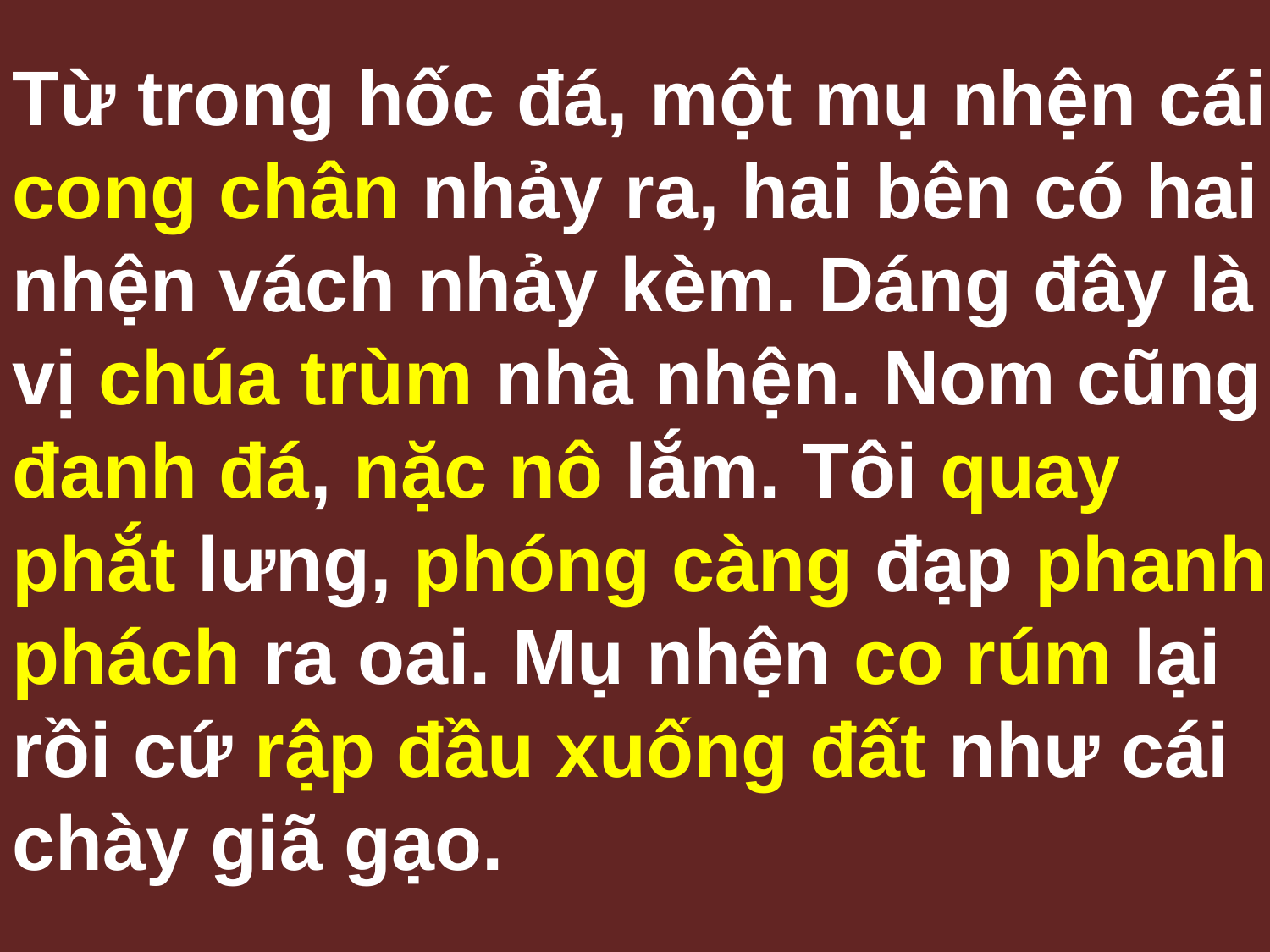

Từ trong hốc đá, một mụ nhện cái cong chân nhảy ra, hai bên có hai nhện vách nhảy kèm. Dáng đây là vị chúa trùm nhà nhện. Nom cũng đanh đá, nặc nô lắm. Tôi quay phắt lưng, phóng càng đạp phanh phách ra oai. Mụ nhện co rúm lại rồi cứ rập đầu xuống đất như cái chày giã gạo.